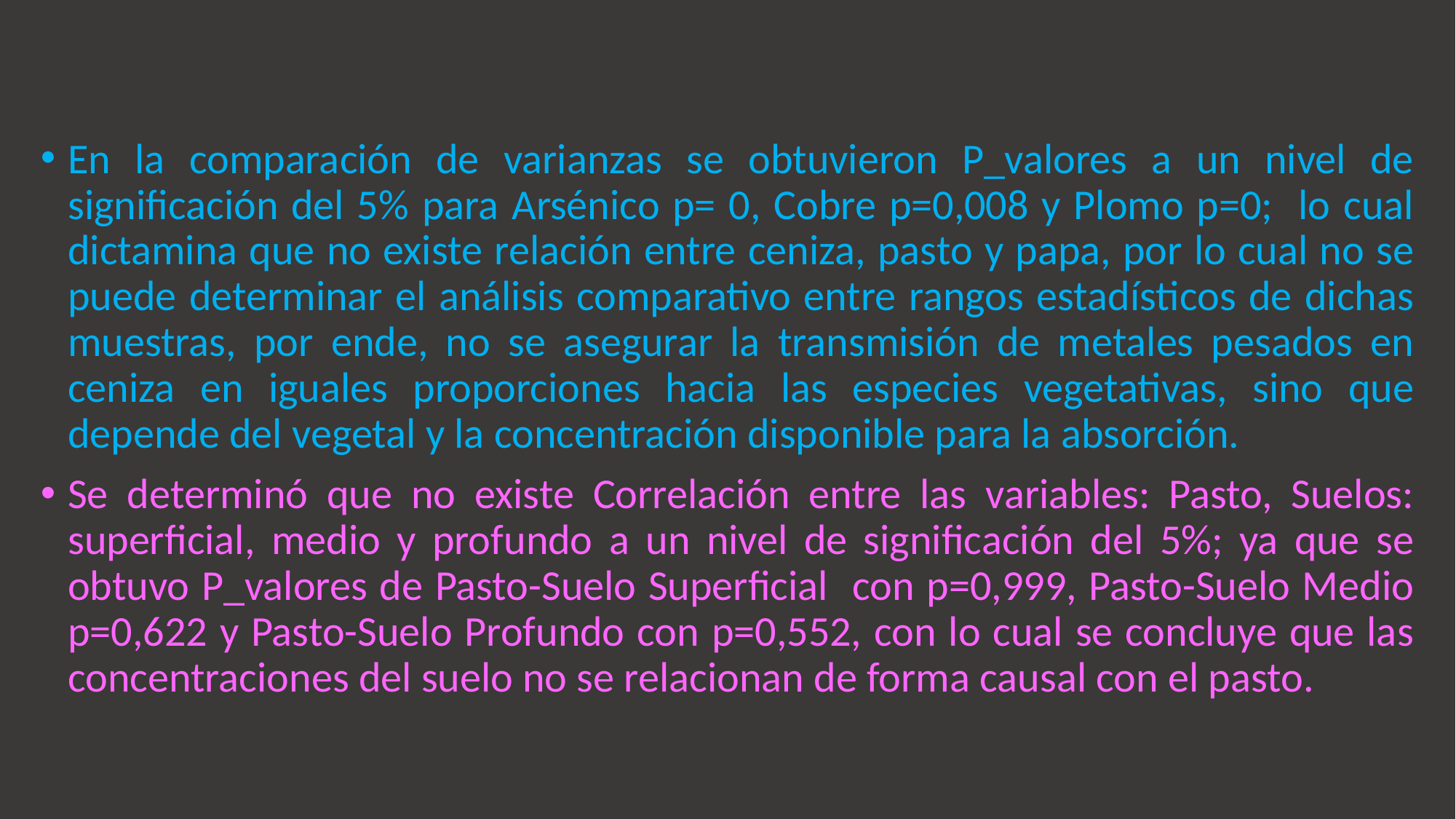

En la comparación de varianzas se obtuvieron P_valores a un nivel de significación del 5% para Arsénico p= 0, Cobre p=0,008 y Plomo p=0;  lo cual dictamina que no existe relación entre ceniza, pasto y papa, por lo cual no se puede determinar el análisis comparativo entre rangos estadísticos de dichas muestras, por ende, no se asegurar la transmisión de metales pesados en ceniza en iguales proporciones hacia las especies vegetativas, sino que depende del vegetal y la concentración disponible para la absorción.
Se determinó que no existe Correlación entre las variables: Pasto, Suelos: superficial, medio y profundo a un nivel de significación del 5%; ya que se obtuvo P_valores de Pasto-Suelo Superficial  con p=0,999, Pasto-Suelo Medio p=0,622 y Pasto-Suelo Profundo con p=0,552, con lo cual se concluye que las concentraciones del suelo no se relacionan de forma causal con el pasto.